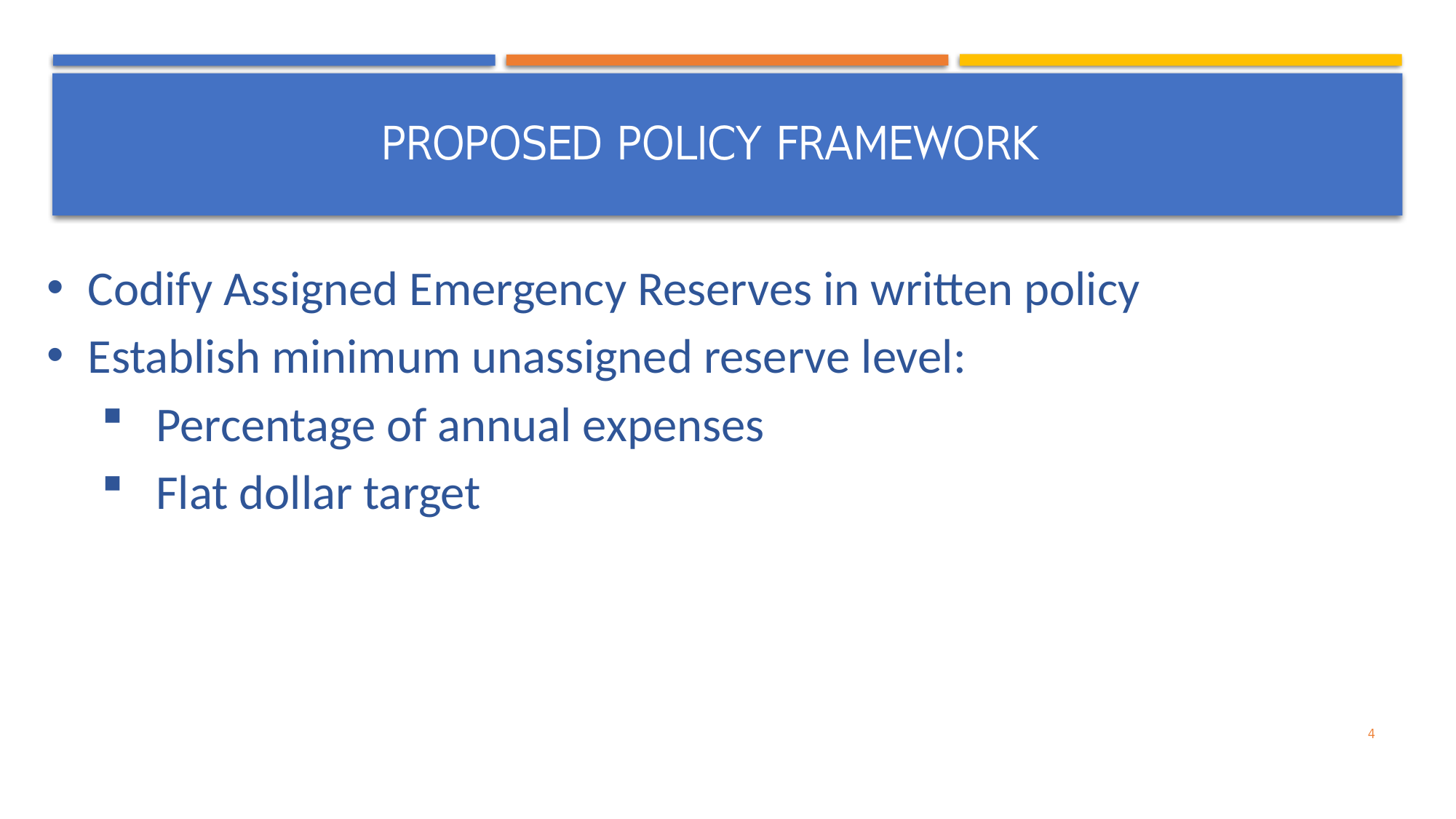

#
PROPOSED POLICY FRAMEWORK
Codify Assigned Emergency Reserves in written policy
Establish minimum unassigned reserve level:
Percentage of annual expenses
Flat dollar target

4